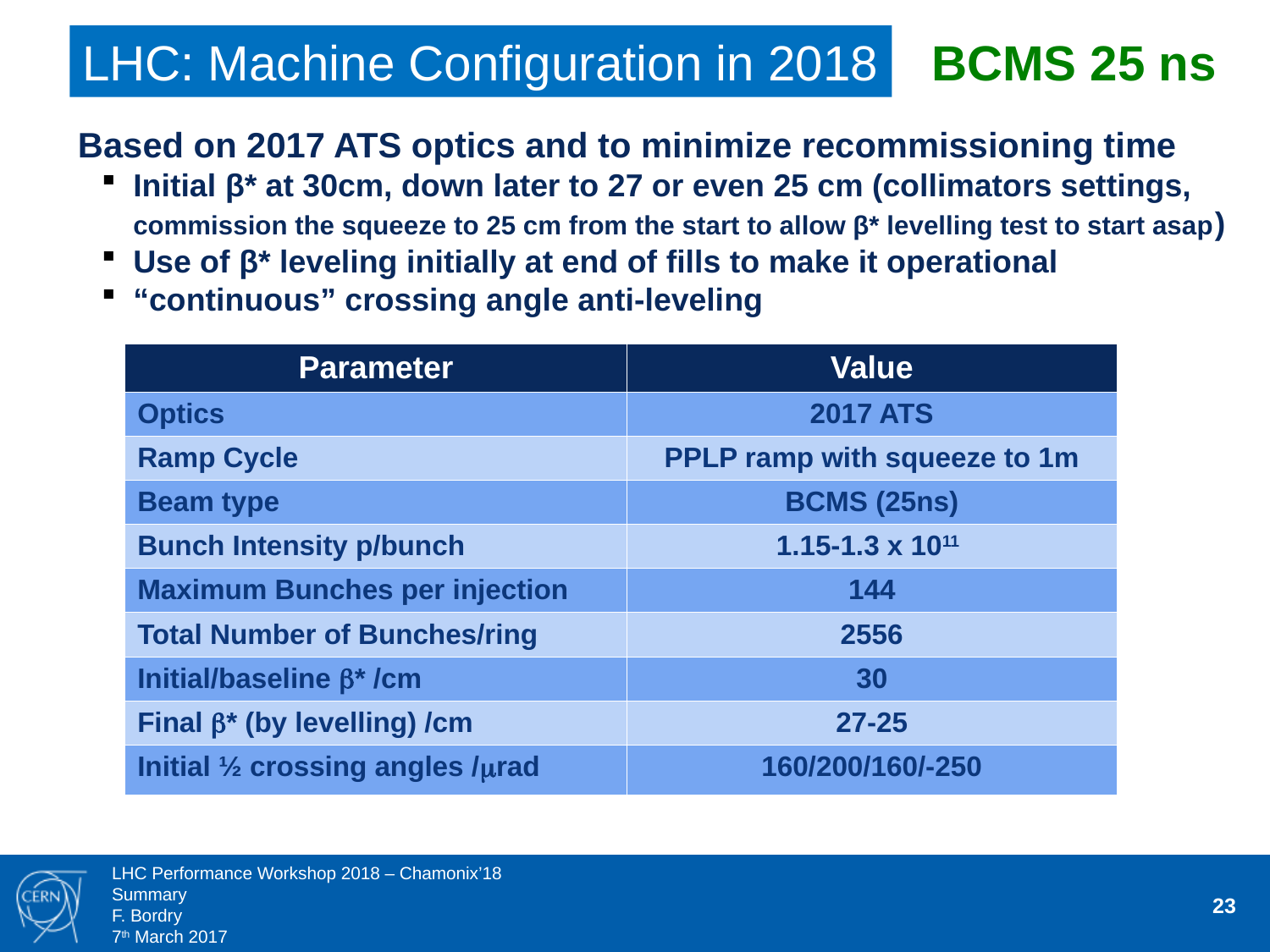

LHC: Machine Configuration in 2018
BCMS 25 ns
Based on 2017 ATS optics and to minimize recommissioning time
Initial β* at 30cm, down later to 27 or even 25 cm (collimators settings, commission the squeeze to 25 cm from the start to allow β* levelling test to start asap)
Use of β* leveling initially at end of fills to make it operational
“continuous” crossing angle anti-leveling
| Parameter | Value |
| --- | --- |
| Optics | 2017 ATS |
| Ramp Cycle | PPLP ramp with squeeze to 1m |
| Beam type | BCMS (25ns) |
| Bunch Intensity p/bunch | 1.15-1.3 x 1011 |
| Maximum Bunches per injection | 144 |
| Total Number of Bunches/ring | 2556 |
| Initial/baseline β\* /cm | 30 |
| Final β\* (by levelling) /cm | 27-25 |
| Initial ½ crossing angles /μrad | 160/200/160/-250 |